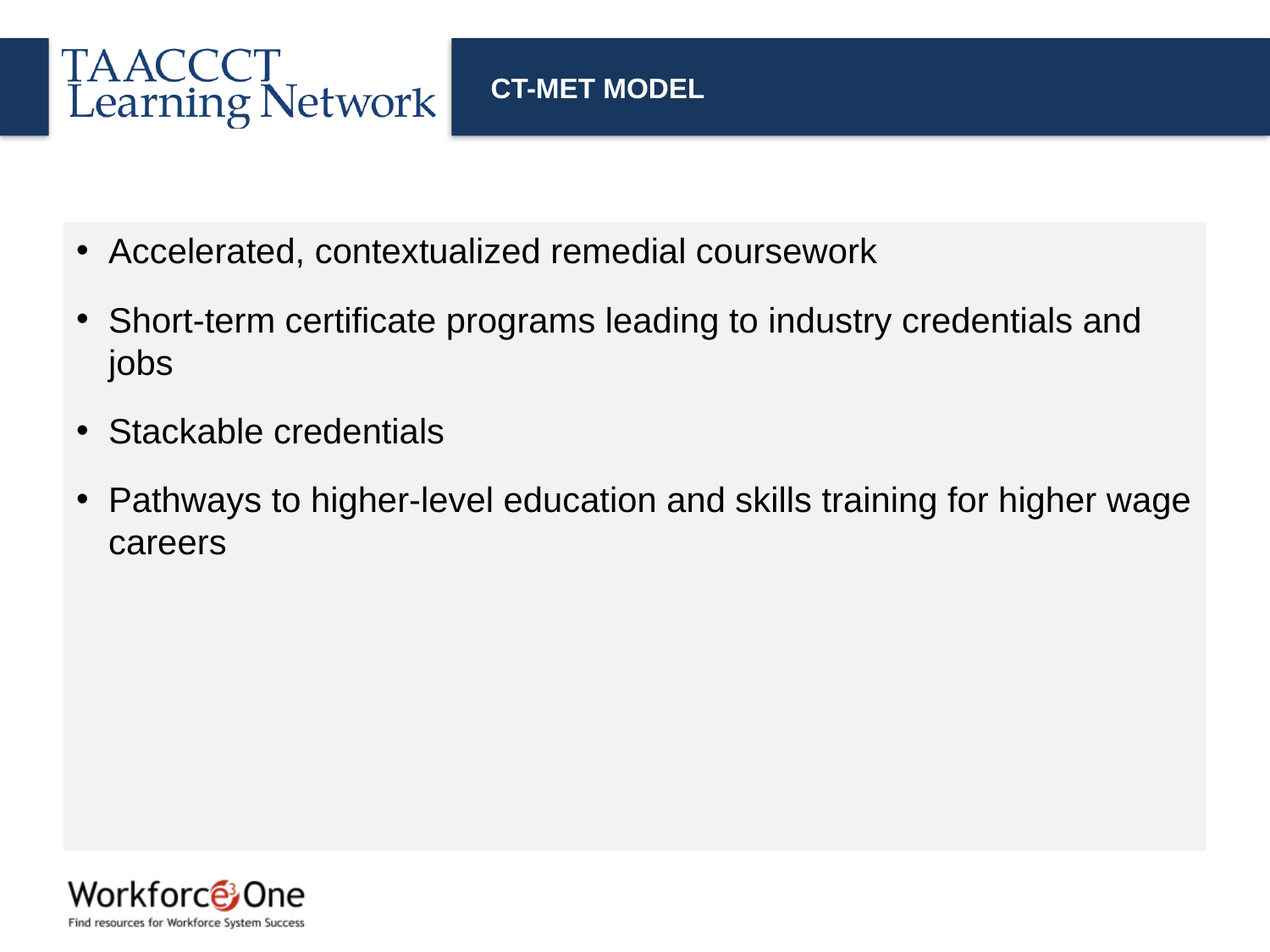

# CT-MET MODEL
Accelerated, contextualized remedial coursework
Short-term certificate programs leading to industry credentials and jobs
Stackable credentials
Pathways to higher-level education and skills training for higher wage careers